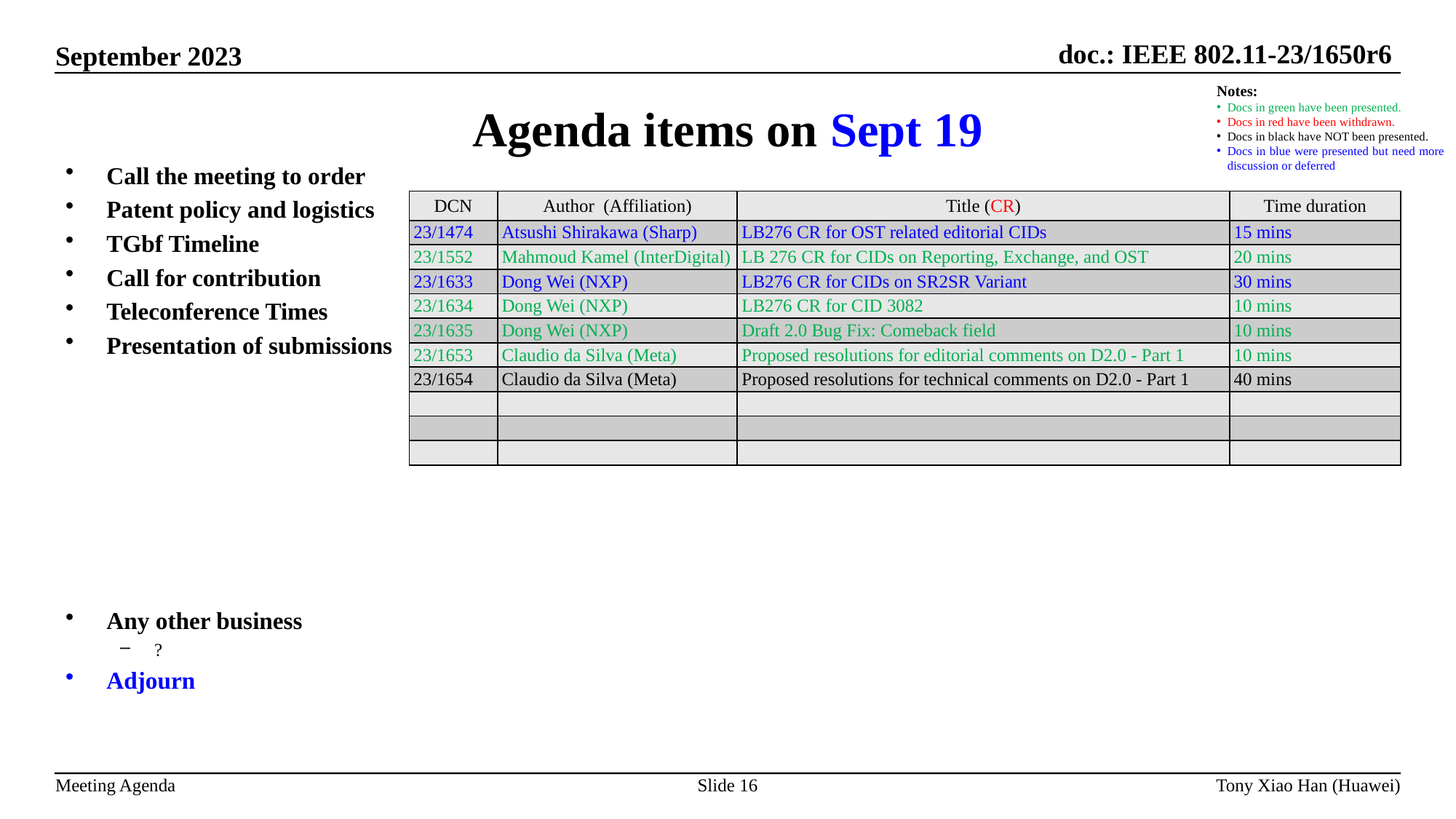

Agenda items on Sept 19
Notes:
Docs in green have been presented.
Docs in red have been withdrawn.
Docs in black have NOT been presented.
Docs in blue were presented but need more discussion or deferred
Call the meeting to order
Patent policy and logistics
TGbf Timeline
Call for contribution
Teleconference Times
Presentation of submissions

Any other business
?
Adjourn
| DCN | Author (Affiliation) | Title (CR) | Time duration |
| --- | --- | --- | --- |
| 23/1474 | Atsushi Shirakawa (Sharp) | LB276 CR for OST related editorial CIDs | 15 mins |
| 23/1552 | Mahmoud Kamel (InterDigital) | LB 276 CR for CIDs on Reporting, Exchange, and OST | 20 mins |
| 23/1633 | Dong Wei (NXP) | LB276 CR for CIDs on SR2SR Variant | 30 mins |
| 23/1634 | Dong Wei (NXP) | LB276 CR for CID 3082 | 10 mins |
| 23/1635 | Dong Wei (NXP) | Draft 2.0 Bug Fix: Comeback field | 10 mins |
| 23/1653 | Claudio da Silva (Meta) | Proposed resolutions for editorial comments on D2.0 - Part 1 | 10 mins |
| 23/1654 | Claudio da Silva (Meta) | Proposed resolutions for technical comments on D2.0 - Part 1 | 40 mins |
|  |  |  |  |
|  |  |  |  |
|  |  |  |  |